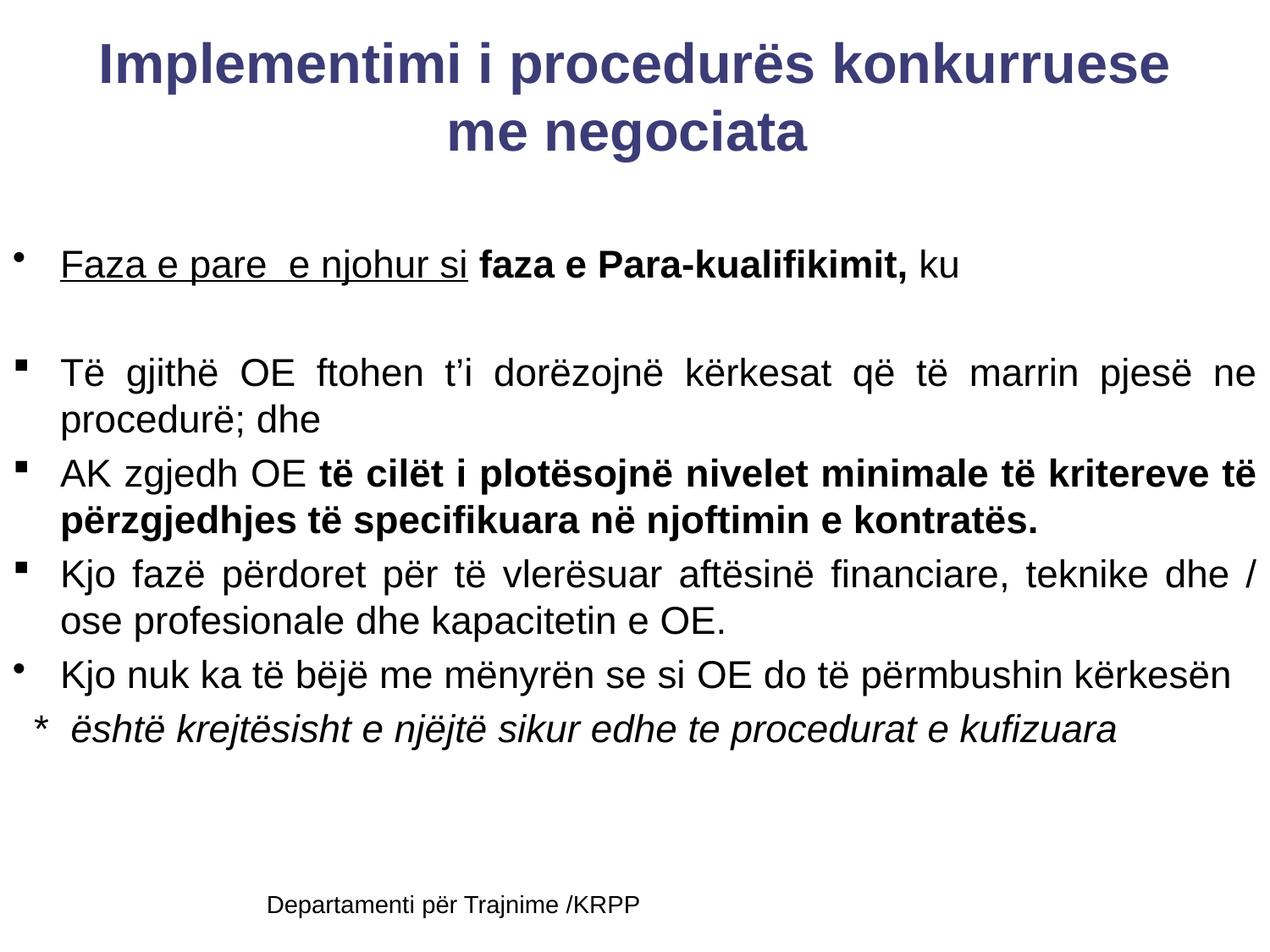

Implementimi i procedurës konkurruese me negociata
Faza e pare  e njohur si faza e Para-kualifikimit, ku

Të gjithë OE ftohen t’i dorëzojnë kërkesat që të marrin pjesë ne procedurë; dhe
AK zgjedh OE të cilët i plotësojnë nivelet minimale të kritereve të përzgjedhjes të specifikuara në njoftimin e kontratës.
Kjo fazë përdoret për të vlerësuar aftësinë financiare, teknike dhe / ose profesionale dhe kapacitetin e OE.
Kjo nuk ka të bëjë me mënyrën se si OE do të përmbushin kërkesën
  *  është krejtësisht e njëjtë sikur edhe te procedurat e kufizuara

Departamenti për Trajnime /KRPP